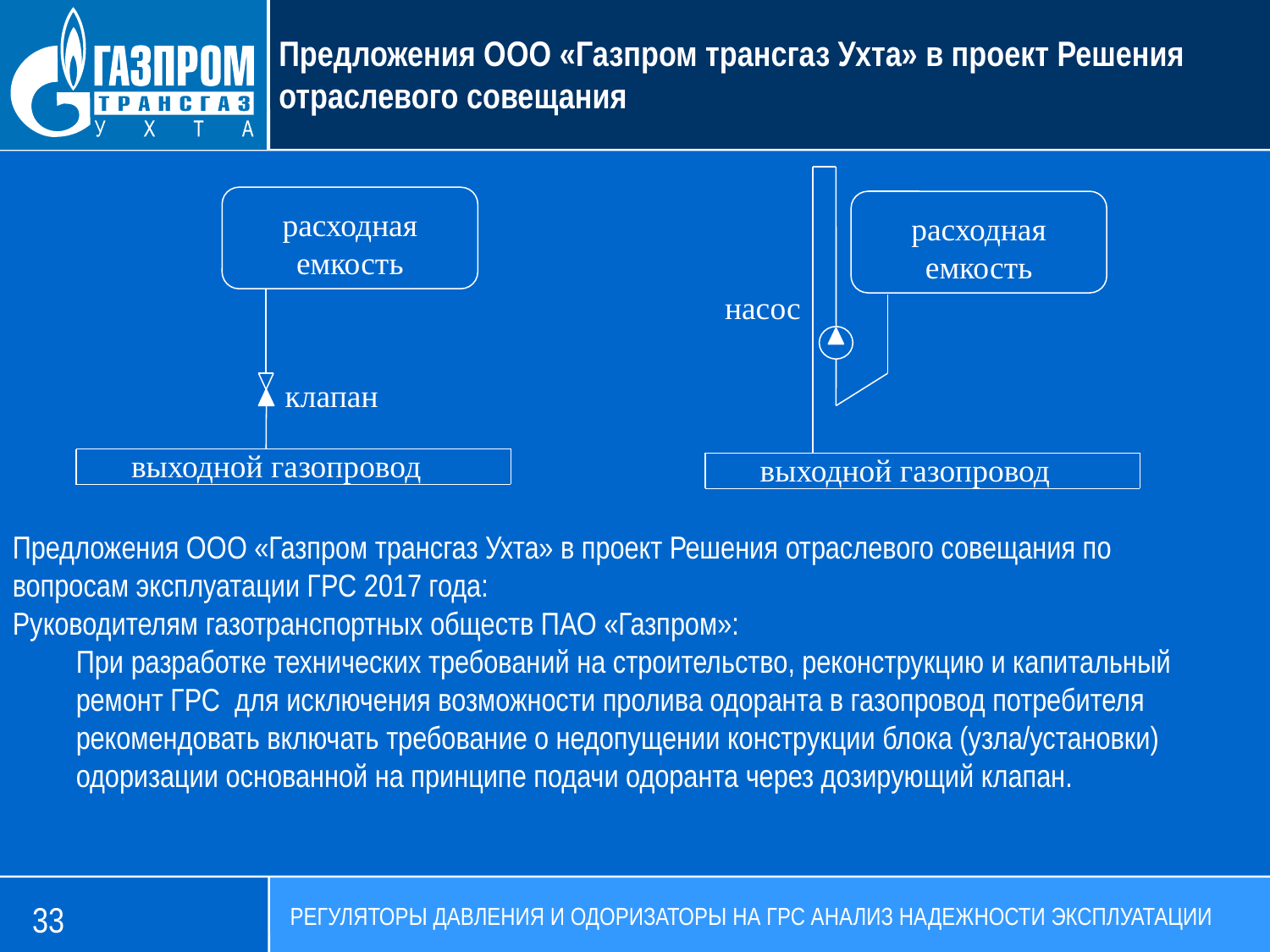

Предложения ООО «Газпром трансгаз Ухта» в проект Решения отраслевого совещания

расходная емкость

выходной газопровод

клапан

расходная емкость

выходной газопровод

насос

Предложения ООО «Газпром трансгаз Ухта» в проект Решения отраслевого совещания по вопросам эксплуатации ГРС 2017 года:
Руководителям газотранспортных обществ ПАО «Газпром»:
При разработке технических требований на строительство, реконструкцию и капитальный ремонт ГРС  для исключения возможности пролива одоранта в газопровод потребителя рекомендовать включать требование о недопущении конструкции блока (узла/установки) одоризации основанной на принципе подачи одоранта через дозирующий клапан.
33
РЕГУЛЯТОРЫ ДАВЛЕНИЯ И ОДОРИЗАТОРЫ НА ГРС АНАЛИЗ НАДЕЖНОСТИ ЭКСПЛУАТАЦИИ